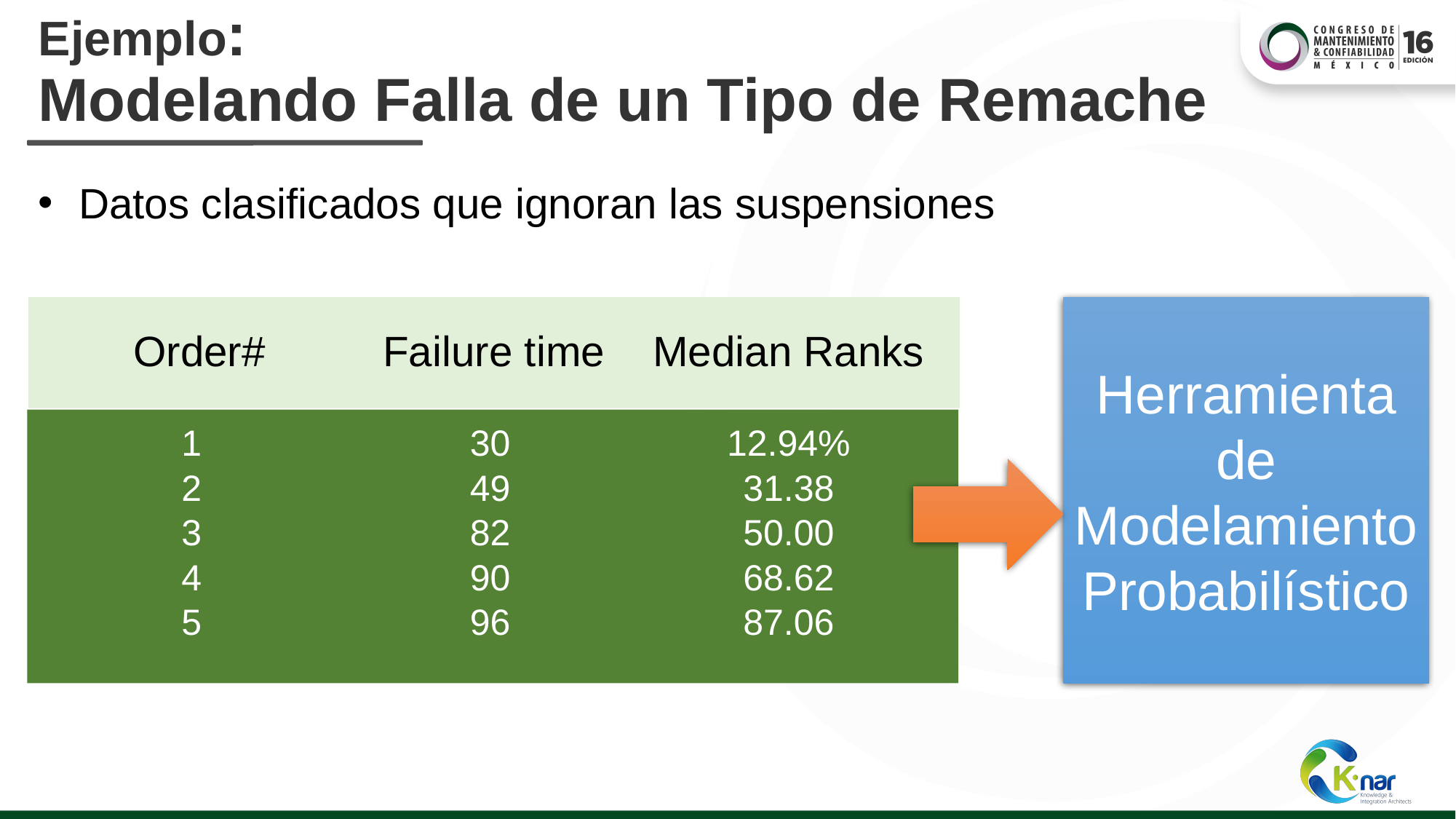

# Ejemplo: Modelando Falla de un Tipo de Remache
Datos clasificados que ignoran las suspensiones
Order#
Failure time
Median Ranks
Herramienta de Modelamiento Probabilístico
1
2
3
4
5
30
49
82
90
96
12.94%
31.38
50.00
68.62
87.06